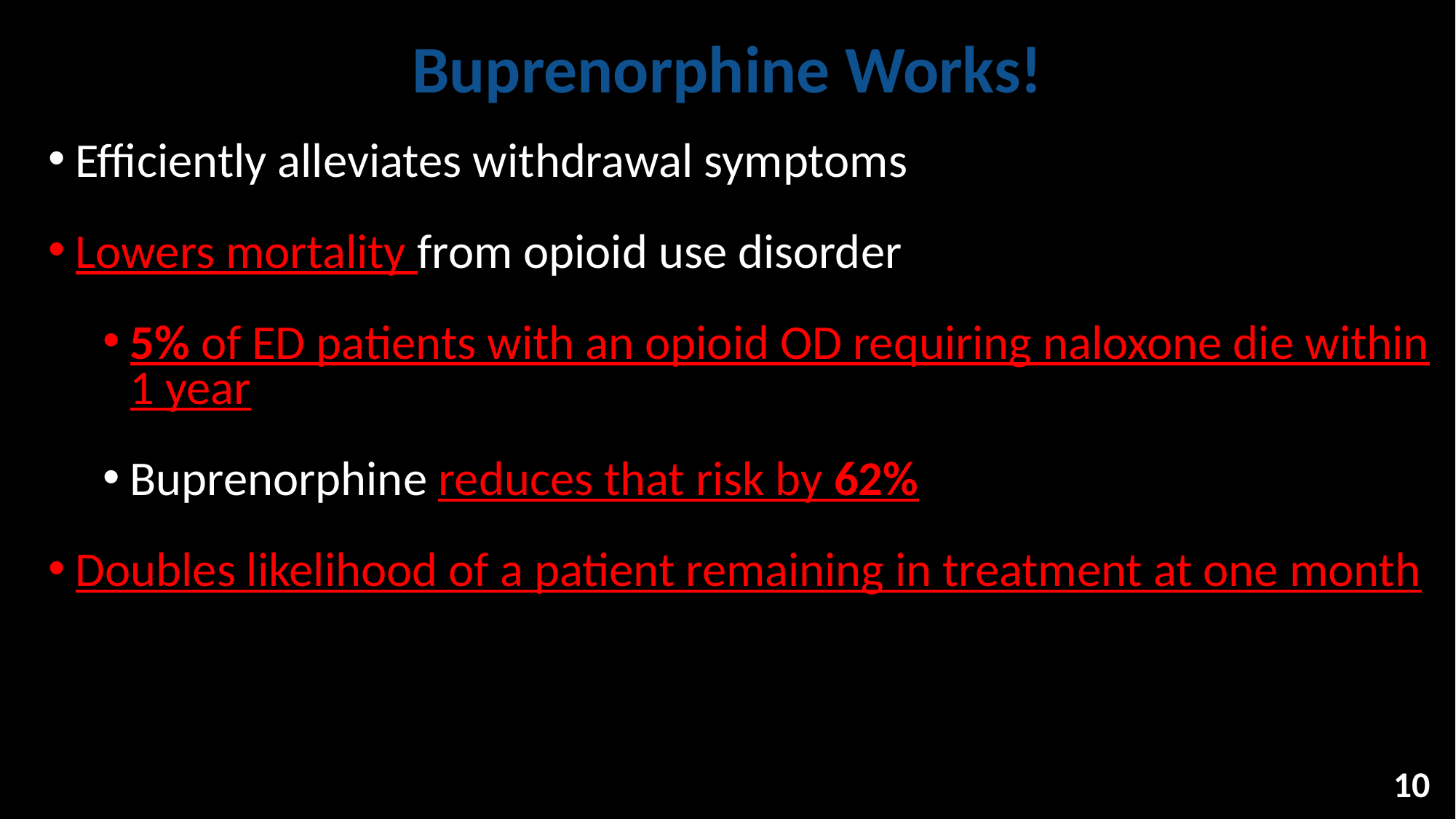

Buprenorphine Works!
Efficiently alleviates withdrawal symptoms
Lowers mortality from opioid use disorder
5% of ED patients with an opioid OD requiring naloxone die within 1 year
Buprenorphine reduces that risk by 62%
Doubles likelihood of a patient remaining in treatment at one month

10